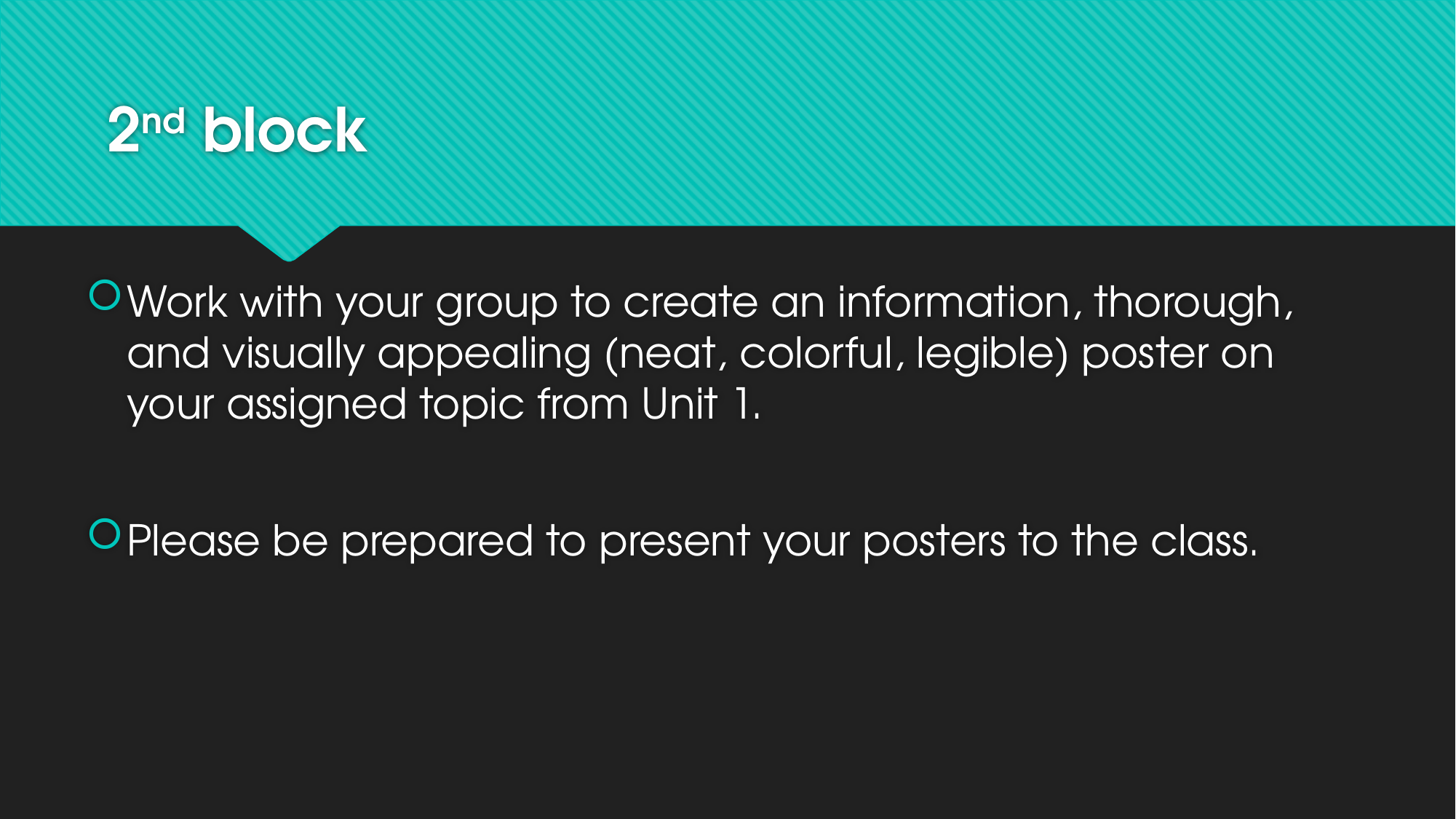

# 2nd block
Work with your group to create an information, thorough, and visually appealing (neat, colorful, legible) poster on your assigned topic from Unit 1.

Please be prepared to present your posters to the class.